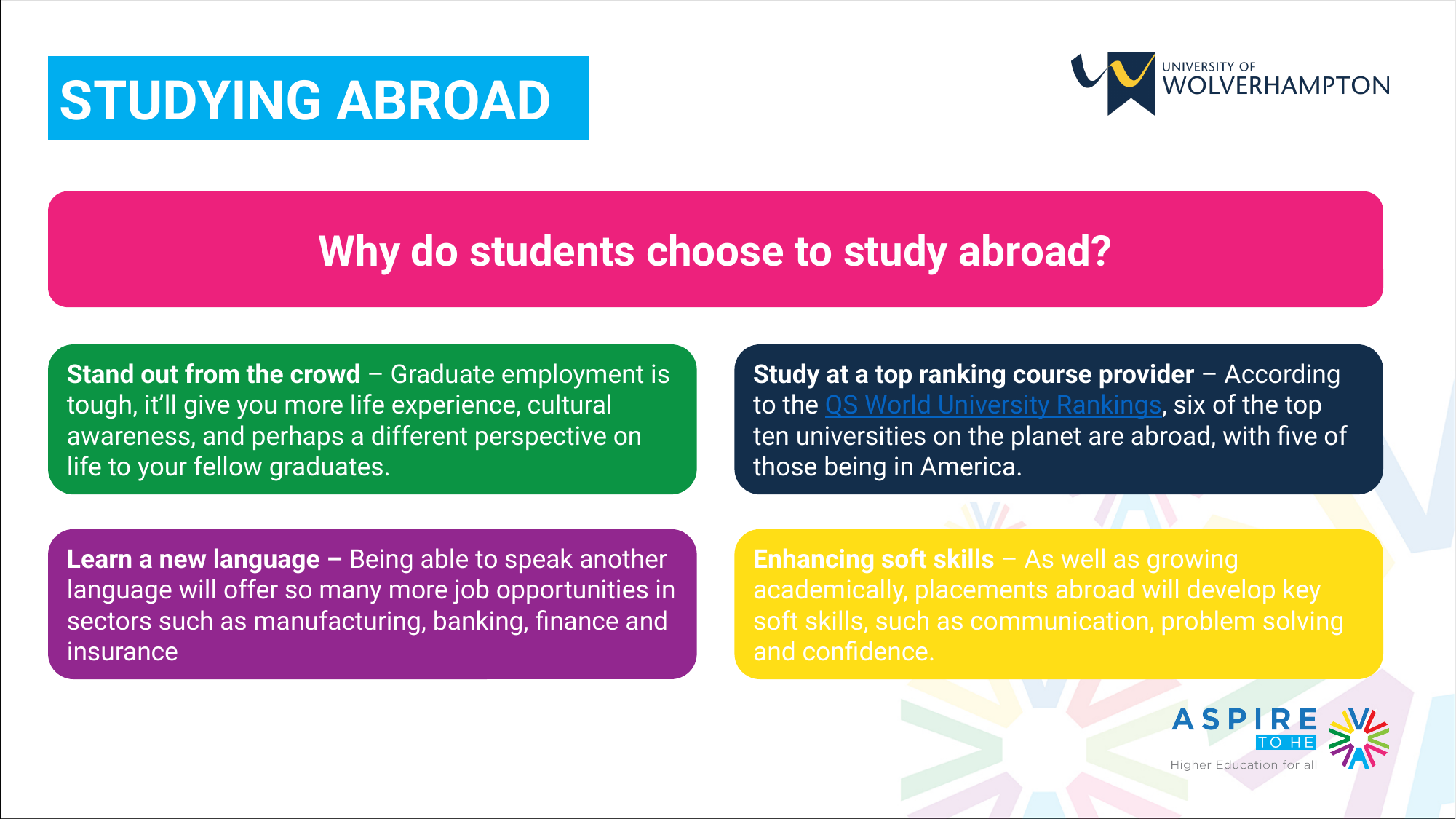

STUDYING ABROAD

Why do students choose to study abroad?

Stand out from the crowd – Graduate employment is tough, it’ll give you more life experience, cultural awareness, and perhaps a different perspective on life to your fellow graduates.
Study at a top ranking course provider – According to the QS World University Rankings, six of the top ten universities on the planet are abroad, with five of those being in America.
Learn a new language – Being able to speak another language will offer so many more job opportunities in sectors such as manufacturing, banking, finance and insurance
Enhancing soft skills – As well as growing academically, placements abroad will develop key soft skills, such as communication, problem solving and confidence.